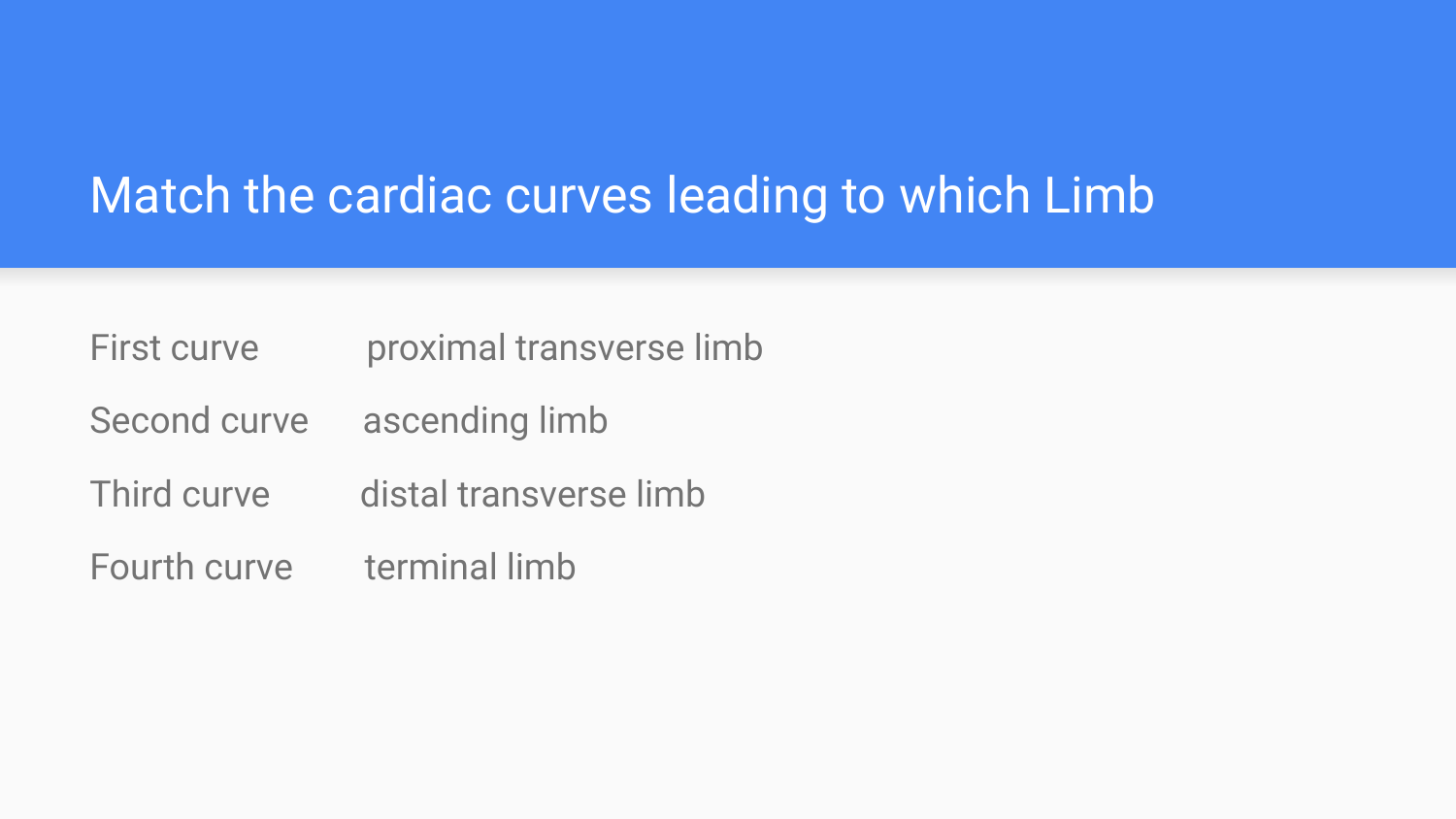

# Match the cardiac curves leading to which Limb
First curve            proximal transverse limb
Second curve      ascending limb
Third curve          distal transverse limb
Fourth curve        terminal limb